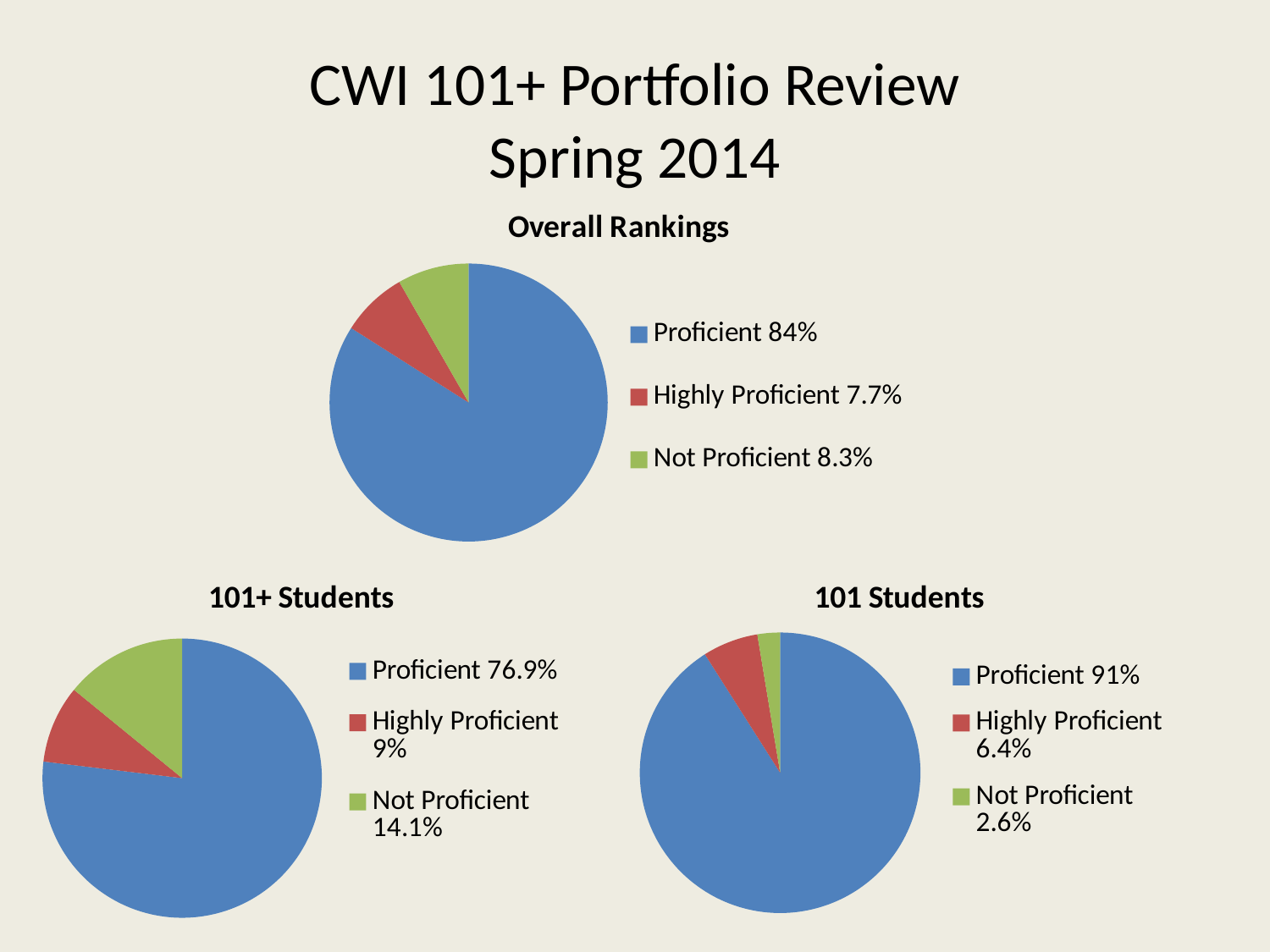

# CWI 101+ Portfolio Review Spring 2014

### Chart: Overall Rankings

| Category | Overall Ranking |
|---|---|
| Proficient 84% | 0.84 |
| Highly Proficient 7.7% | 0.077 |
| Not Proficient 8.3% | 0.083 |

### Chart:

| Category | 101+ Students |
|---|---|
| Proficient 76.9% | 0.769 |
| Highly Proficient 9% | 0.09 |
| Not Proficient 14.1% | 0.141 |

### Chart: 101 Students

| Category | Regular 101 Students |
|---|---|
| Proficient 91% | 0.91 |
| Highly Proficient 6.4% | 0.064 |
| Not Proficient 2.6% | 0.026 |